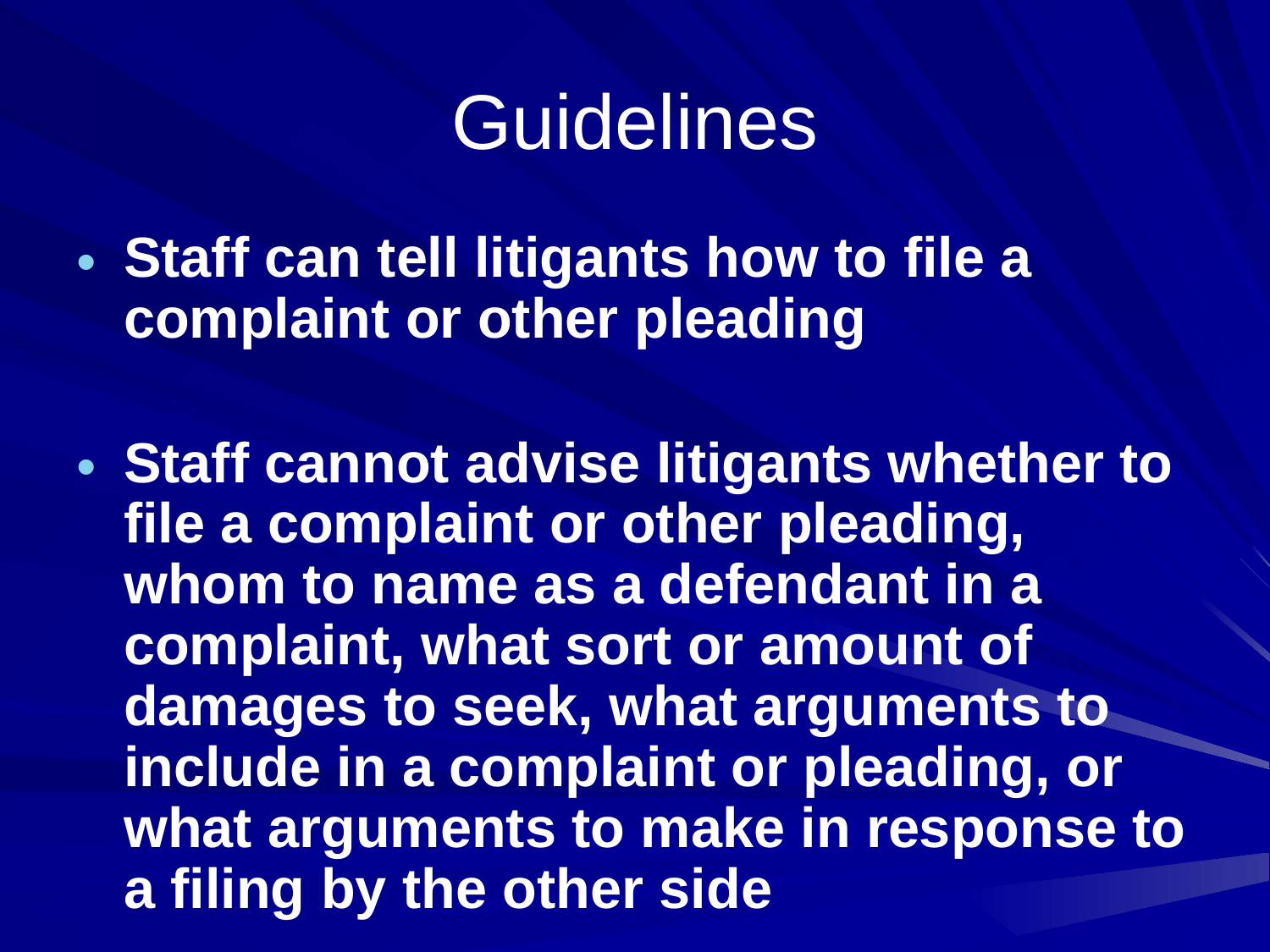

# Guidelines
Staff can tell litigants how to file a complaint or other pleading

Staff cannot advise litigants whether to file a complaint or other pleading, whom to name as a defendant in a complaint, what sort or amount of damages to seek, what arguments to include in a complaint or pleading, or what arguments to make in response to a filing by the other side